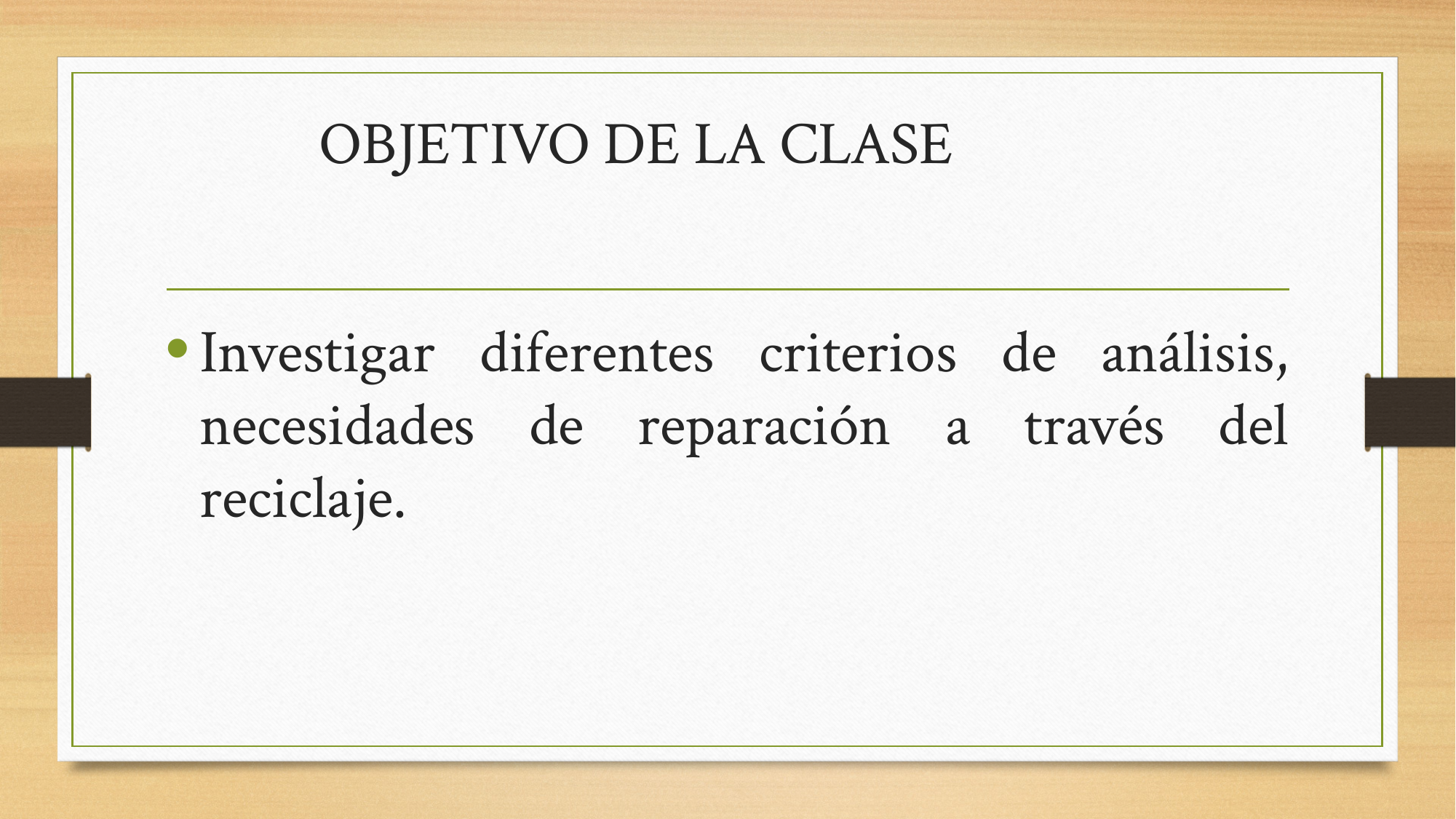

# OBJETIVO DE LA CLASE
Investigar diferentes criterios de análisis, necesidades de reparación a través del reciclaje.